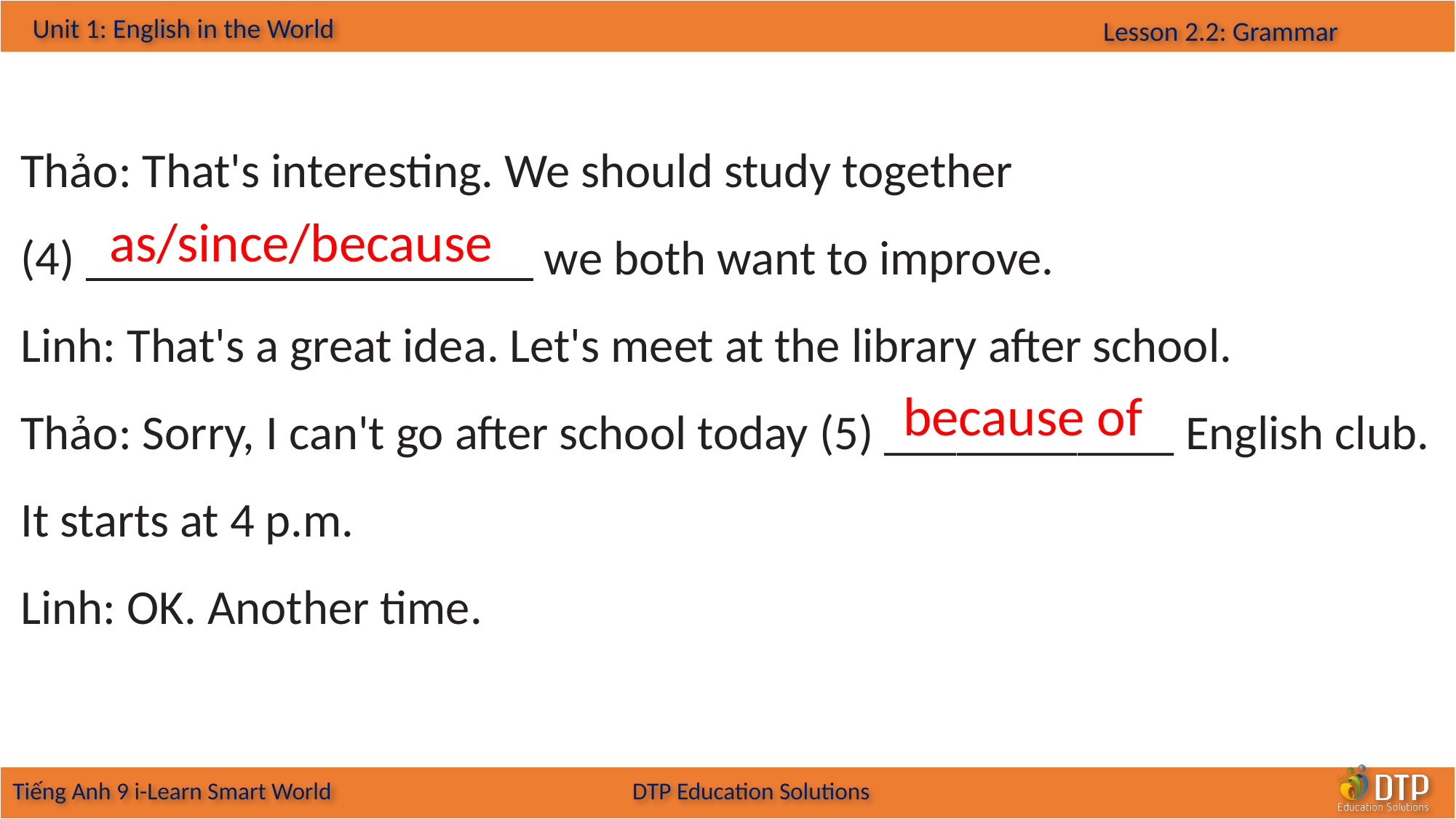

Thảo: That's interesting. We should study together
(4)                                           we both want to improve.
Linh: That's a great idea. Let's meet at the library after school.
Thảo: Sorry, I can't go after school today (5) ____________ English club. It starts at 4 p.m.
Linh: OK. Another time.
as/since/because
because of